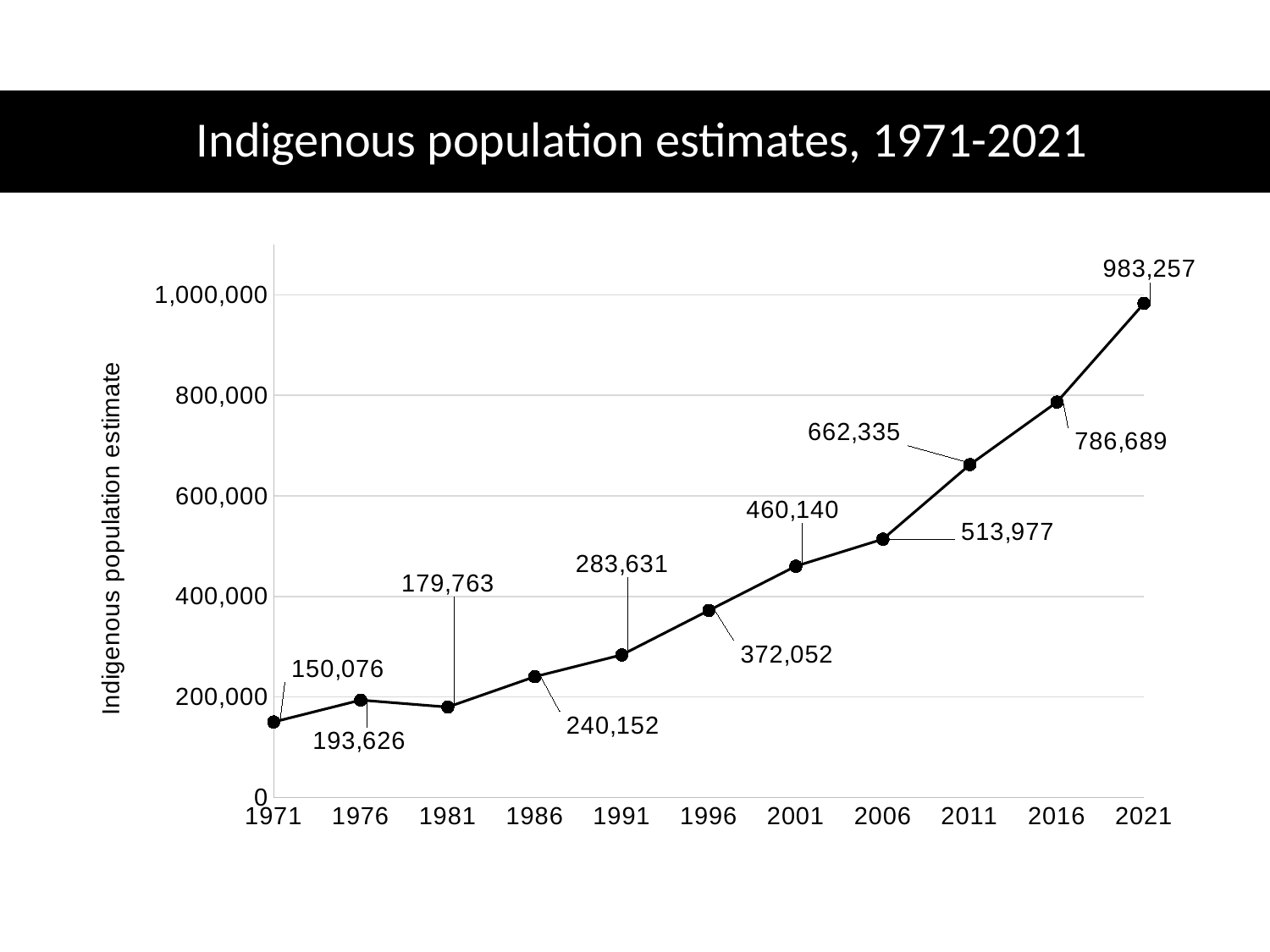

Indigenous population estimates, 1971-2021

### Chart

| Category |  |  |
|---|---|---|